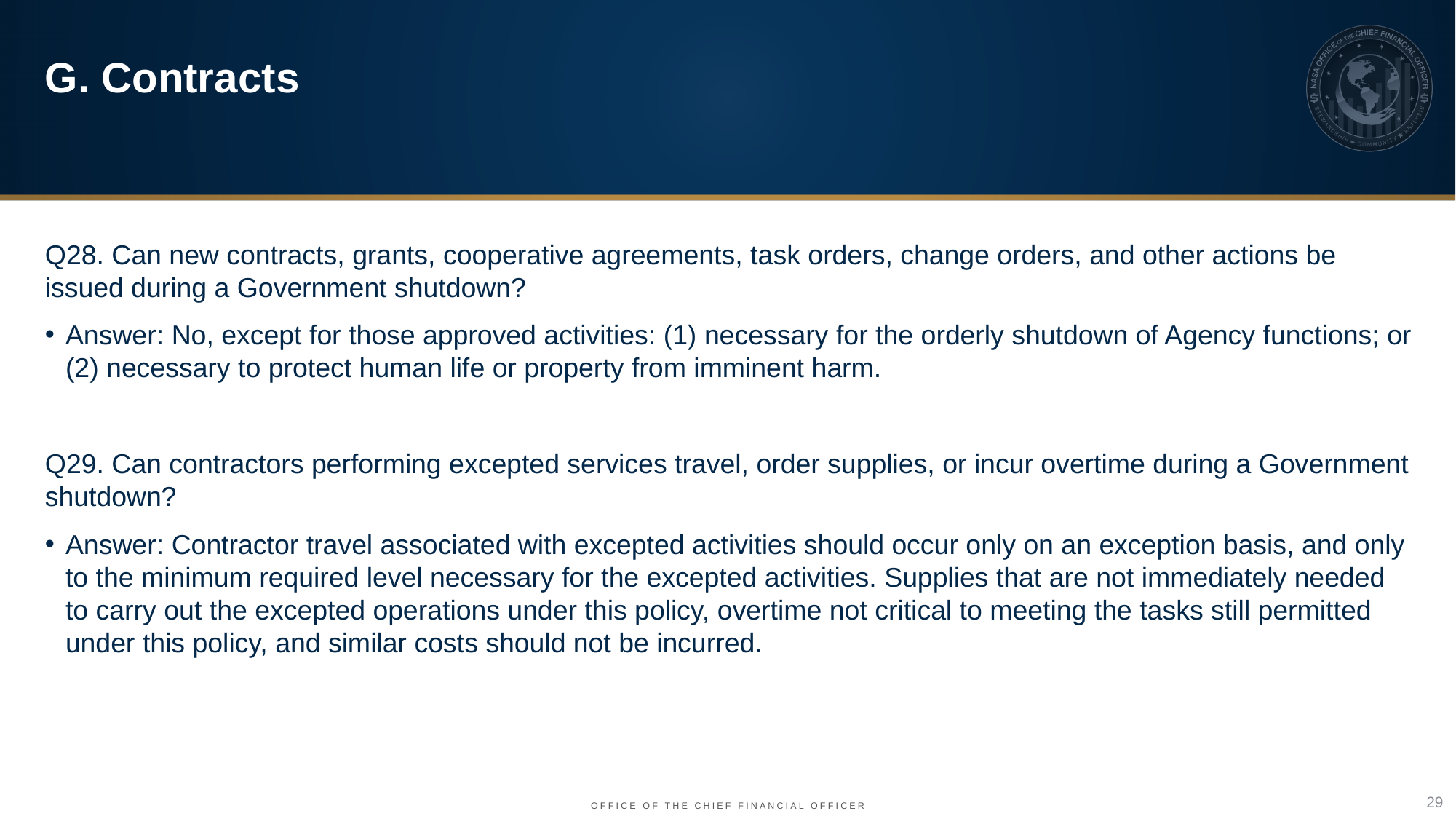

G. Contracts
Q28. Can new contracts, grants, cooperative agreements, task orders, change orders, and other actions be issued during a Government shutdown?
Answer: No, except for those approved activities: (1) necessary for the orderly shutdown of Agency functions; or (2) necessary to protect human life or property from imminent harm.

Q29. Can contractors performing excepted services travel, order supplies, or incur overtime during a Government shutdown?
Answer: Contractor travel associated with excepted activities should occur only on an exception basis, and only to the minimum required level necessary for the excepted activities. Supplies that are not immediately needed to carry out the excepted operations under this policy, overtime not critical to meeting the tasks still permitted under this policy, and similar costs should not be incurred.

29